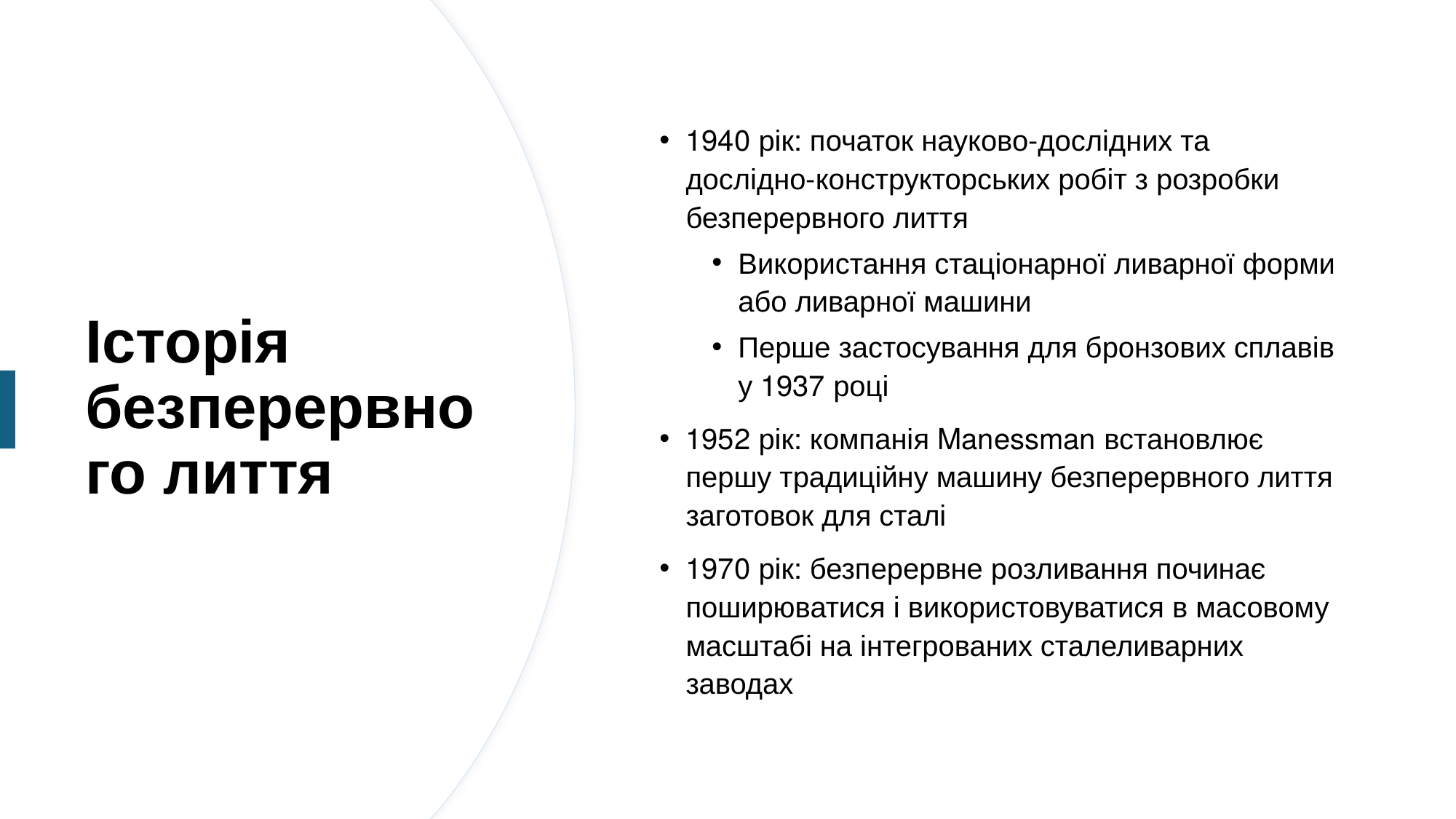

1940 рік: початок науково-дослідних та дослідно-конструкторських робіт з розробки безперервного лиття
Використання стаціонарної ливарної форми або ливарної машини
Перше застосування для бронзових сплавів у 1937 році
1952 рік: компанія Manessman встановлює першу традиційну машину безперервного лиття заготовок для сталі
1970 рік: безперервне розливання починає поширюватися і використовуватися в масовому масштабі на інтегрованих сталеливарних заводах
# Історія безперервного лиття